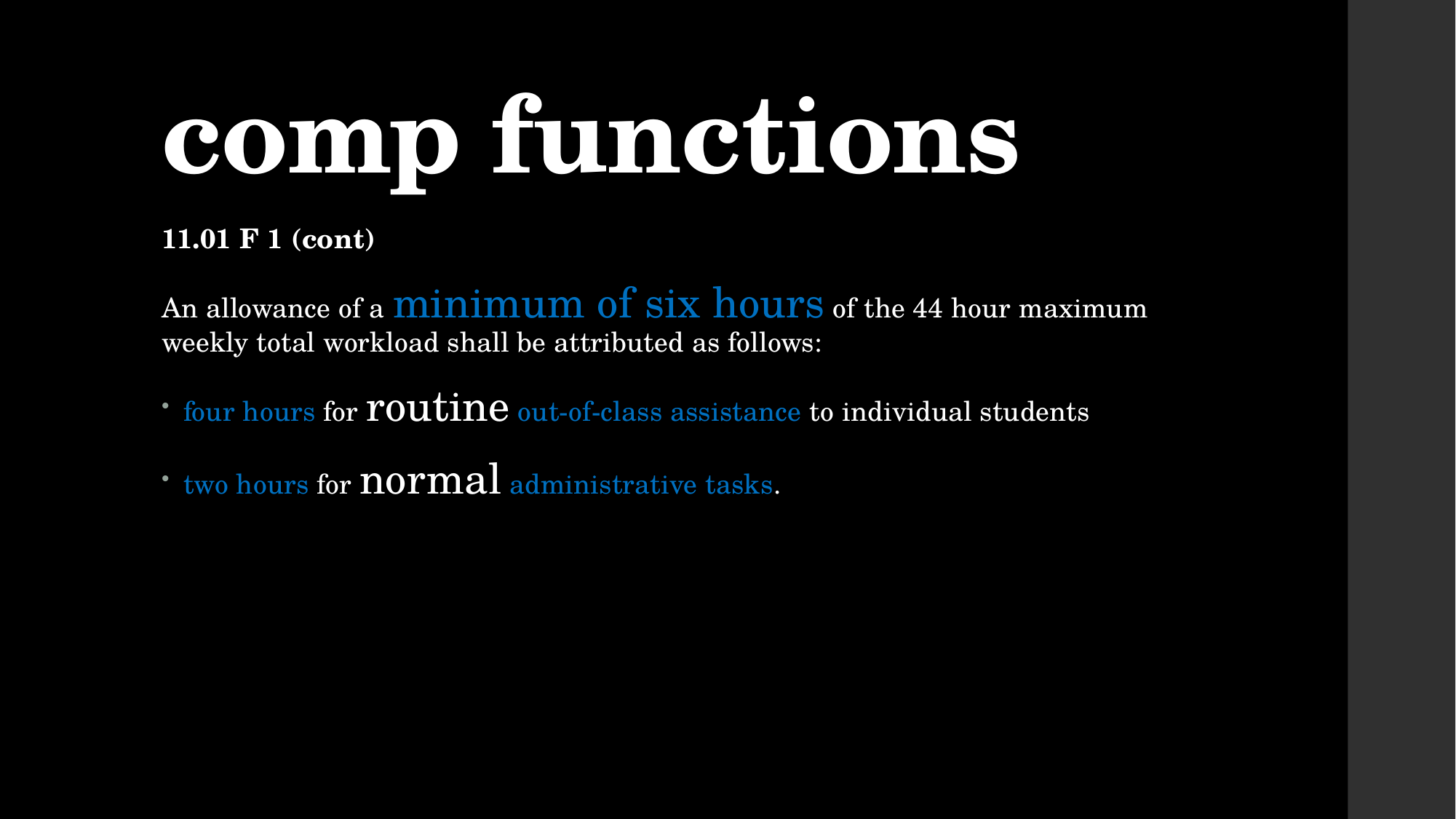

# comp functions
11.01 F 1 (cont)
An allowance of a minimum of six hours of the 44 hour maximum weekly total workload shall be attributed as follows:
four hours for routine out-of-class assistance to individual students
two hours for normal administrative tasks.